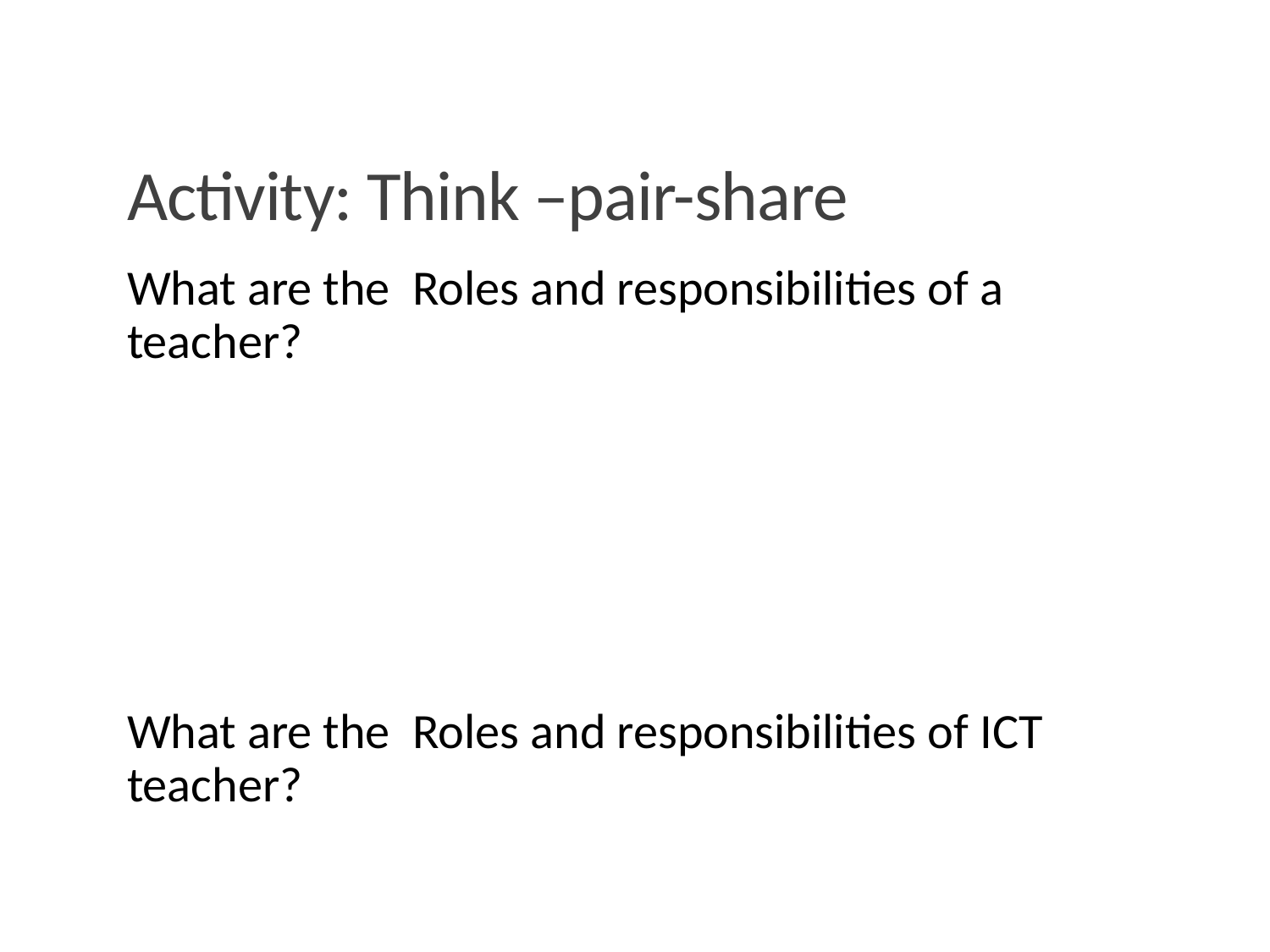

# Activity: Think –pair-share
What are the  Roles and responsibilities of a teacher?

What are the  Roles and responsibilities of ICT teacher?

2018/10/06
Lecture
4